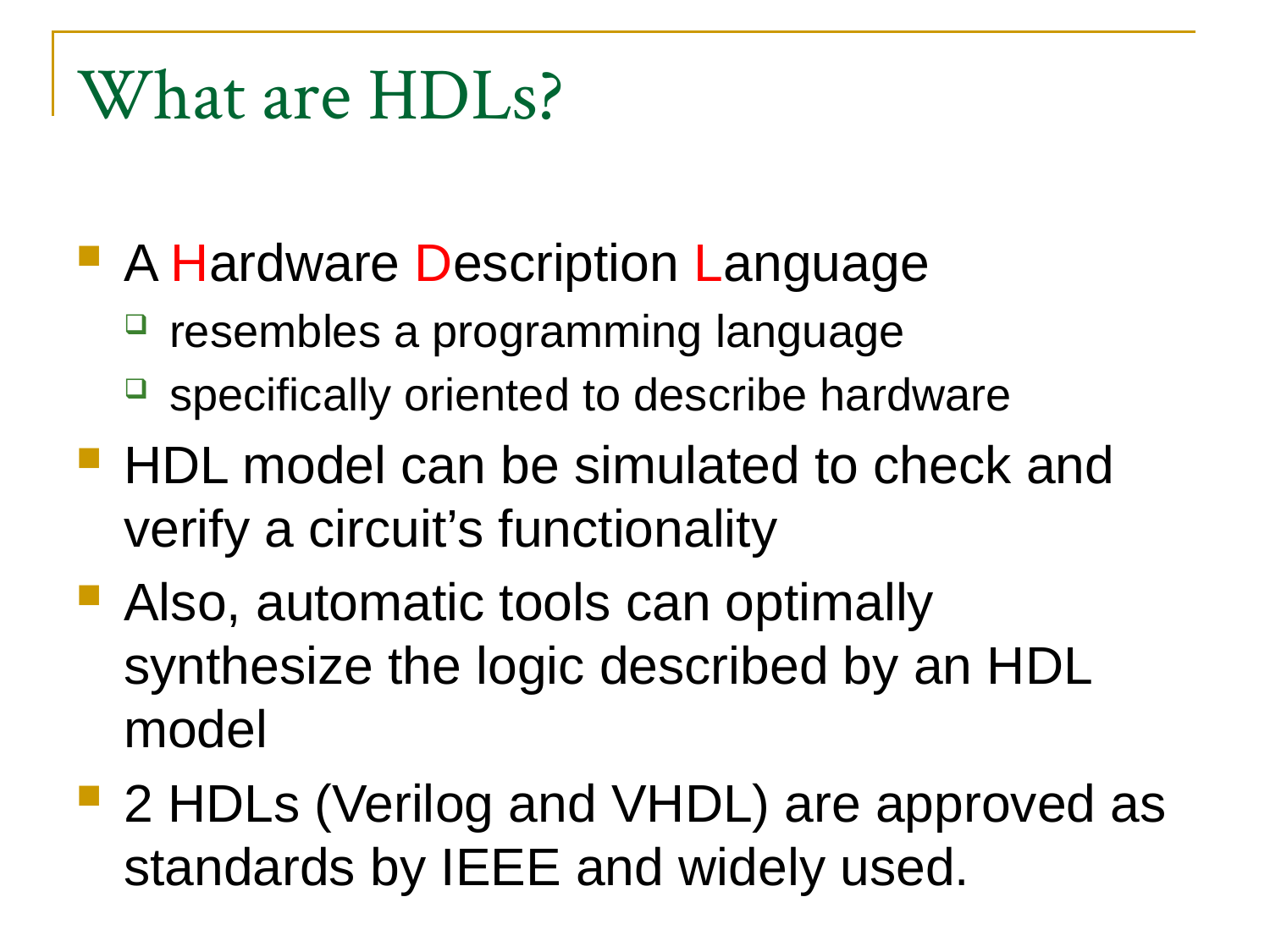

# What are HDLs?
A Hardware Description Language
resembles a programming language
specifically oriented to describe hardware
HDL model can be simulated to check and verify a circuit’s functionality
Also, automatic tools can optimally synthesize the logic described by an HDL model
2 HDLs (Verilog and VHDL) are approved as standards by IEEE and widely used.